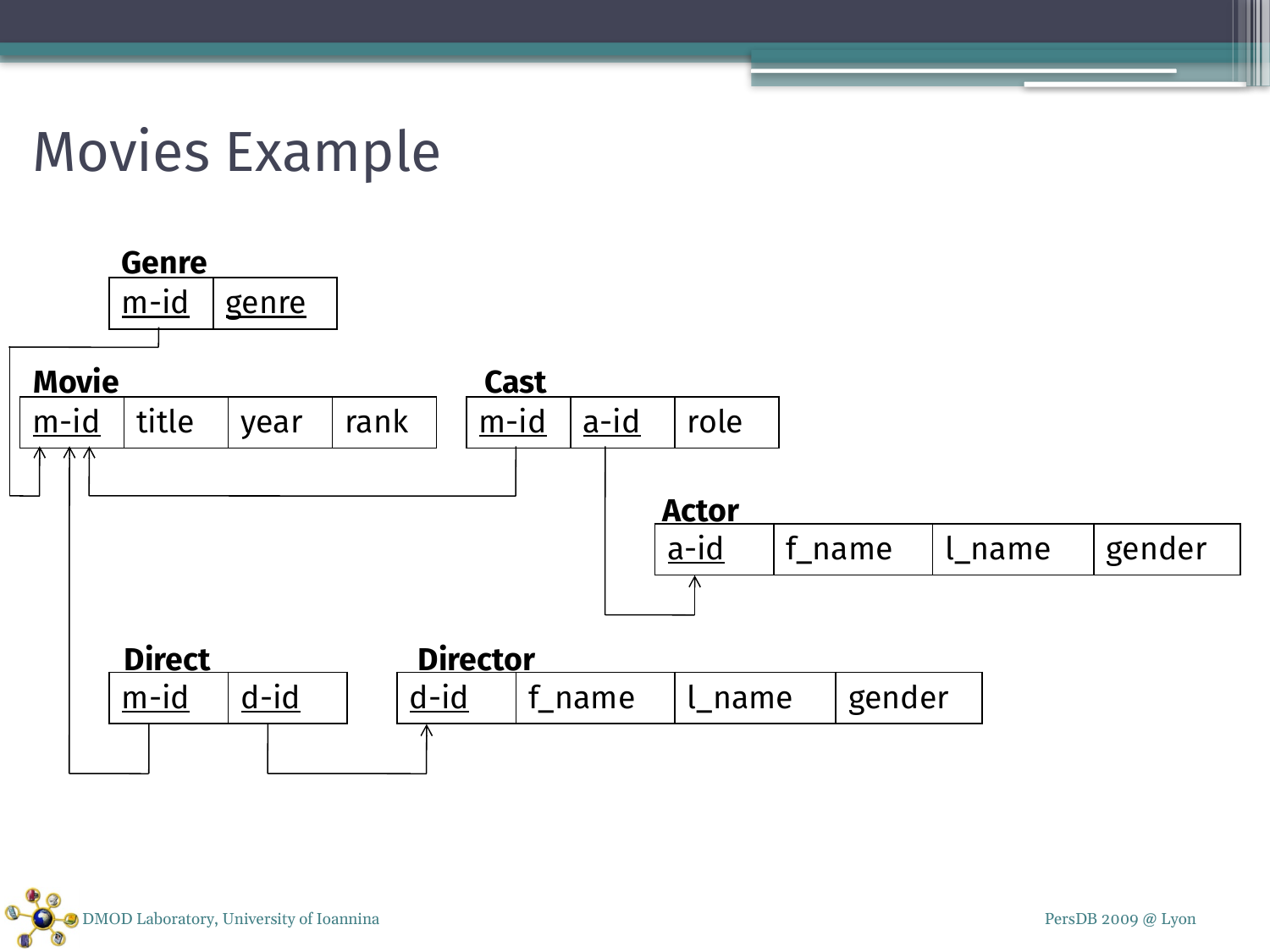

# Movies Example
Genre
| m-id | genre |
| --- | --- |
Movie
Cast
| m-id | title | year | rank |
| --- | --- | --- | --- |
| m-id | a-id | role |
| --- | --- | --- |
Actor
| a-id | f\_name | l\_name | gender |
| --- | --- | --- | --- |
Direct
Director
| m-id | d-id |
| --- | --- |
| d-id | f\_name | l\_name | gender |
| --- | --- | --- | --- |
DMOD Laboratory, University of Ioannina
PersDB 2009 @ Lyon